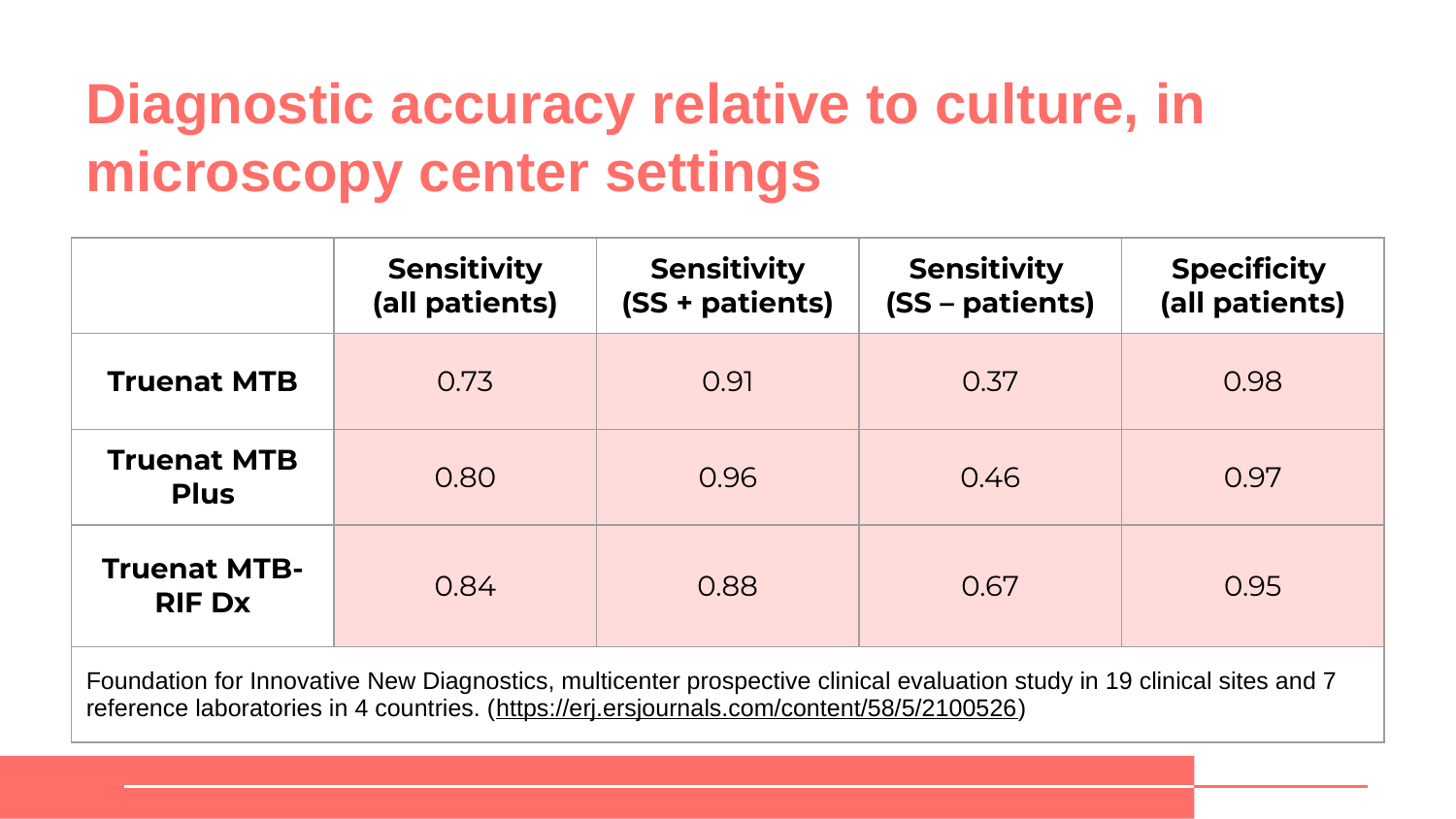

# Diagnostic accuracy relative to culture, in microscopy center settings
|  | Sensitivity (all patients) | Sensitivity (SS + patients) | Sensitivity (SS – patients) | Specificity (all patients) |
| --- | --- | --- | --- | --- |
| Truenat MTB | 0.73 | 0.91 | 0.37 | 0.98 |
| Truenat MTB Plus | 0.80 | 0.96 | 0.46 | 0.97 |
| Truenat MTB-RIF Dx | 0.84 | 0.88 | 0.67 | 0.95 |
| Foundation for Innovative New Diagnostics, multicenter prospective clinical evaluation study in 19 clinical sites and 7 reference laboratories in 4 countries. (https://erj.ersjournals.com/content/58/5/2100526) |  |  |  |  |